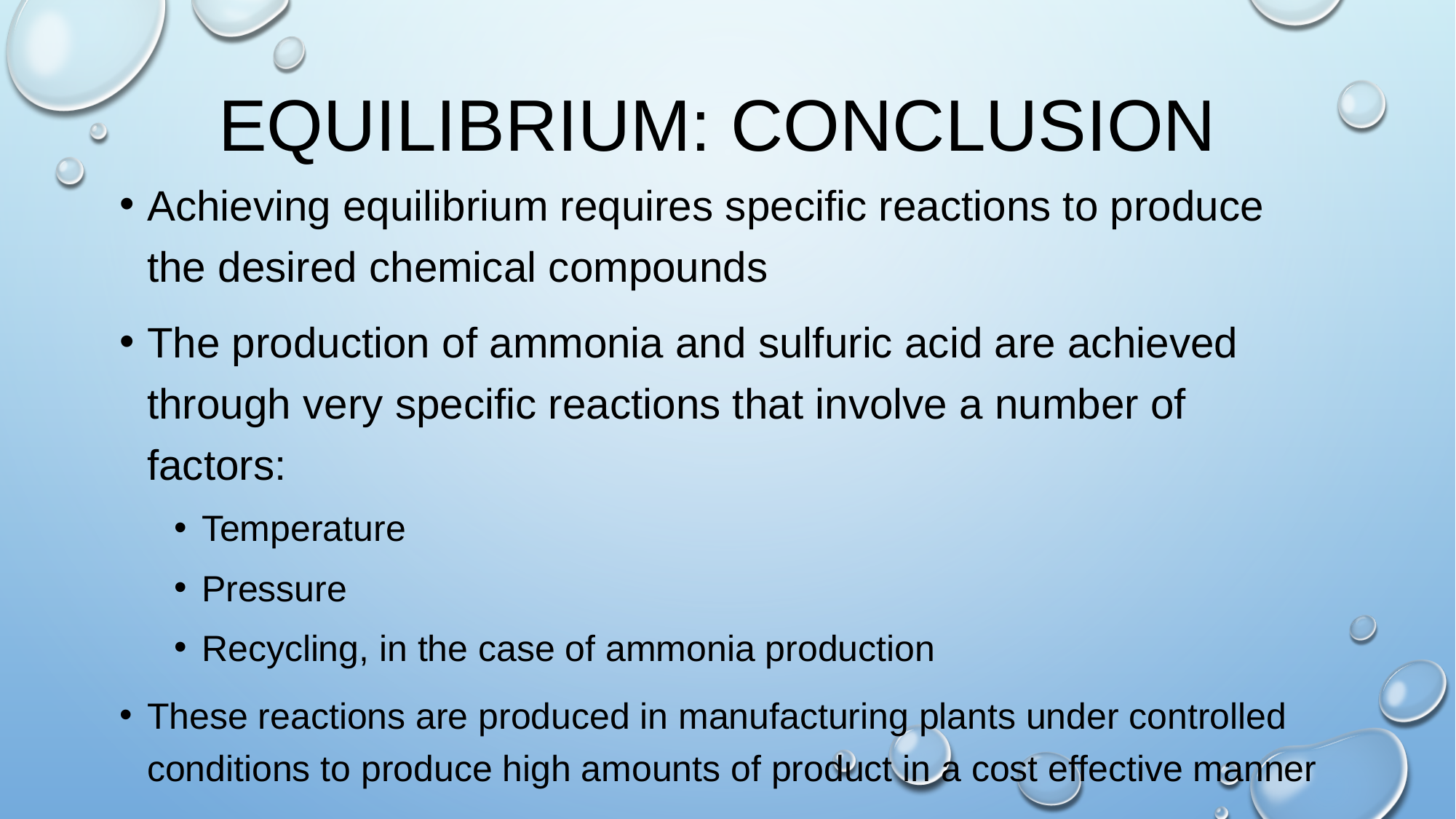

# Equilibrium: conclusion
Achieving equilibrium requires specific reactions to produce the desired chemical compounds
The production of ammonia and sulfuric acid are achieved through very specific reactions that involve a number of factors:
Temperature
Pressure
Recycling, in the case of ammonia production
These reactions are produced in manufacturing plants under controlled conditions to produce high amounts of product in a cost effective manner